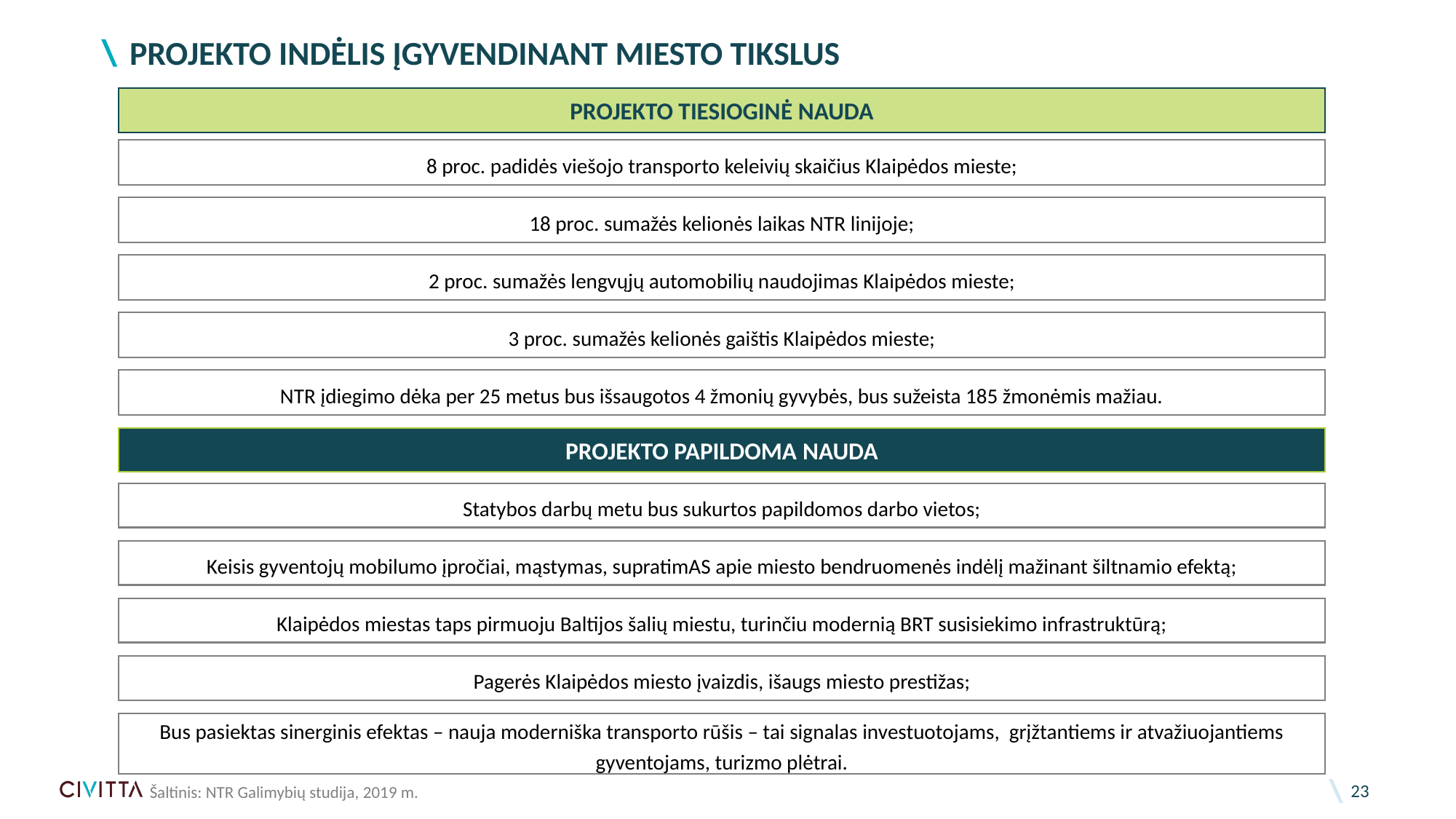

# PROJEKTO INDĖLIS ĮGYVENDINANT miesto TIKSLUS
PROJEKTO TIESIOGINĖ NAUDA
8 proc. padidės viešojo transporto keleivių skaičius Klaipėdos mieste;
18 proc. sumažės kelionės laikas NTR linijoje;
2 proc. sumažės lengvųjų automobilių naudojimas Klaipėdos mieste;
3 proc. sumažės kelionės gaištis Klaipėdos mieste;
NTR įdiegimo dėka per 25 metus bus išsaugotos 4 žmonių gyvybės, bus sužeista 185 žmonėmis mažiau.
PROJEKTO PAPILDOMA NAUDA
Statybos darbų metu bus sukurtos papildomos darbo vietos;
Keisis gyventojų mobilumo įpročiai, mąstymas, supratimAS apie miesto bendruomenės indėlį mažinant šiltnamio efektą;
Klaipėdos miestas taps pirmuoju Baltijos šalių miestu, turinčiu modernią BRT susisiekimo infrastruktūrą;
Pagerės Klaipėdos miesto įvaizdis, išaugs miesto prestižas;
Bus pasiektas sinerginis efektas – nauja moderniška transporto rūšis – tai signalas investuotojams,  grįžtantiems ir atvažiuojantiems gyventojams, turizmo plėtrai.
Šaltinis: NTR Galimybių studija, 2019 m.